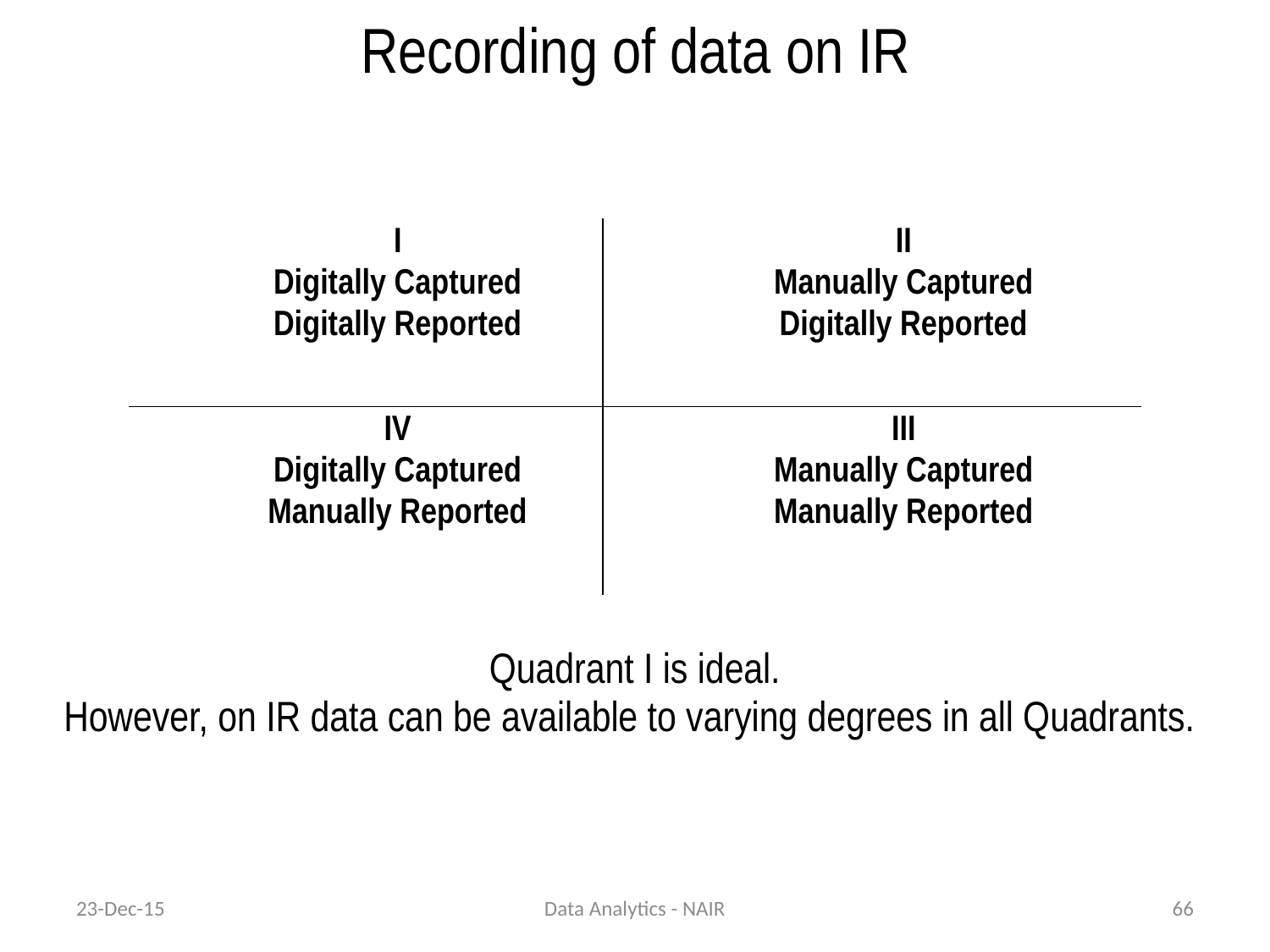

Recording of data on IR
| I Digitally Captured Digitally Reported | II Manually Captured Digitally Reported |
| --- | --- |
| IV Digitally Captured Manually Reported | III Manually Captured Manually Reported |
Quadrant I is ideal.
However, on IR data can be available to varying degrees in all Quadrants.
23-Dec-15
Data Analytics - NAIR
66